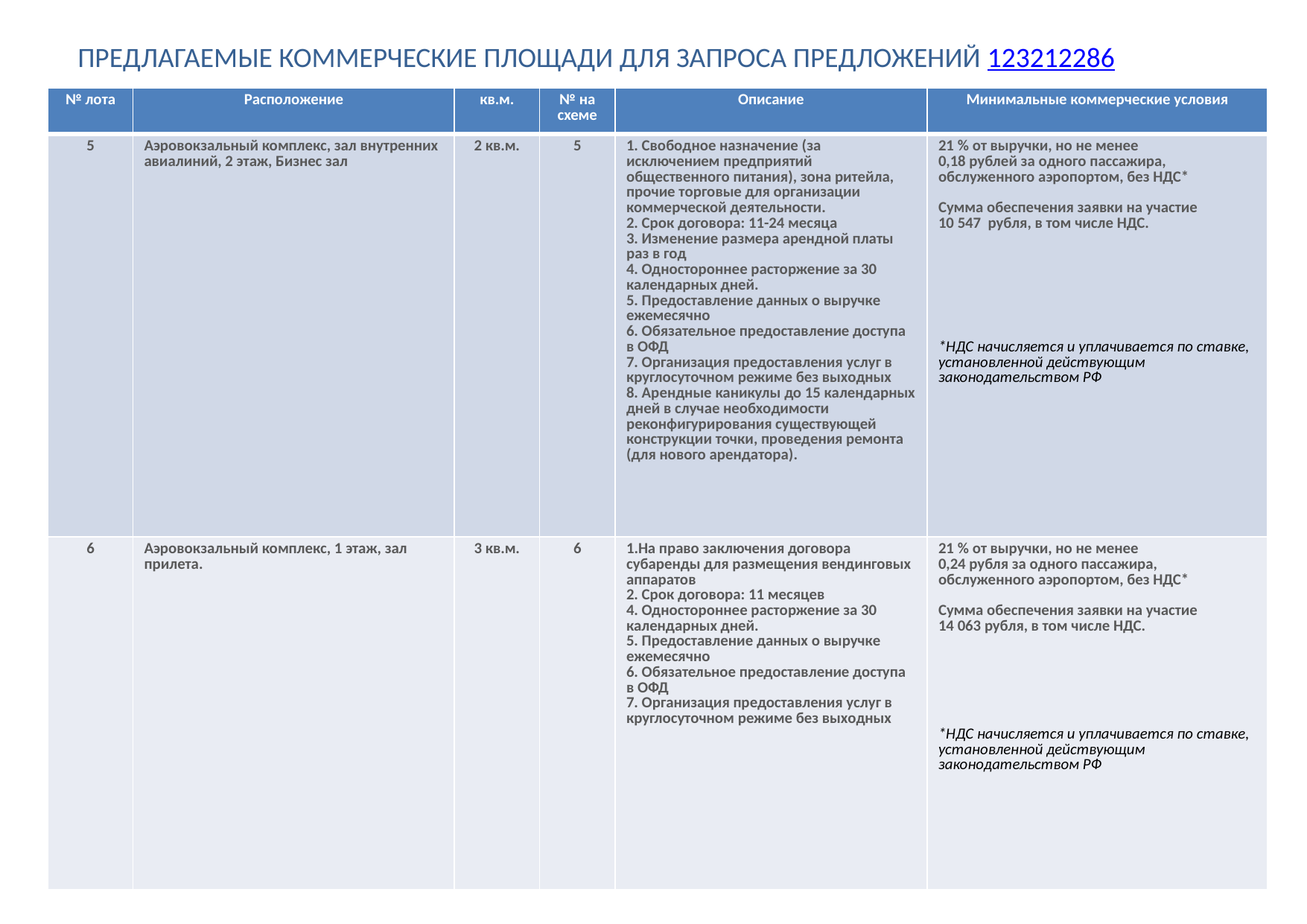

ПРЕДЛАГАЕМЫЕ КОММЕРЧЕСКИЕ ПЛОЩАДИ ДЛЯ ЗАПРОСА ПРЕДЛОЖЕНИЙ 123212286

| № лота | Расположение | кв.м. | № на схеме | Описание | Минимальные коммерческие условия |
| --- | --- | --- | --- | --- | --- |
| 5 | Аэровокзальный комплекс, зал внутренних авиалиний, 2 этаж, Бизнес зал | 2 кв.м. | 5 | 1. Свободное назначение (за исключением предприятий общественного питания), зона ритейла, прочие торговые для организации коммерческой деятельности. 2. Срок договора: 11-24 месяца 3. Изменение размера арендной платы раз в год 4. Одностороннее расторжение за 30 календарных дней. 5. Предоставление данных о выручке ежемесячно 6. Обязательное предоставление доступа в ОФД 7. Организация предоставления услуг в круглосуточном режиме без выходных 8. Арендные каникулы до 15 календарных дней в случае необходимости реконфигурирования существующей конструкции точки, проведения ремонта (для нового арендатора). | 21 % от выручки, но не менее 0,18 рублей за одного пассажира, обслуженного аэропортом, без НДС\* Сумма обеспечения заявки на участие 10 547 рубля, в том числе НДС. \*НДС начисляется и уплачивается по ставке, установленной действующим законодательством РФ |
| 6 | Аэровокзальный комплекс, 1 этаж, зал прилета. | 3 кв.м. | 6 | На право заключения договора субаренды для размещения вендинговых аппаратов 2. Срок договора: 11 месяцев 4. Одностороннее расторжение за 30 календарных дней. 5. Предоставление данных о выручке ежемесячно 6. Обязательное предоставление доступа в ОФД 7. Организация предоставления услуг в круглосуточном режиме без выходных | 21 % от выручки, но не менее 0,24 рубля за одного пассажира, обслуженного аэропортом, без НДС\* Сумма обеспечения заявки на участие 14 063 рубля, в том числе НДС. \*НДС начисляется и уплачивается по ставке, установленной действующим законодательством РФ |